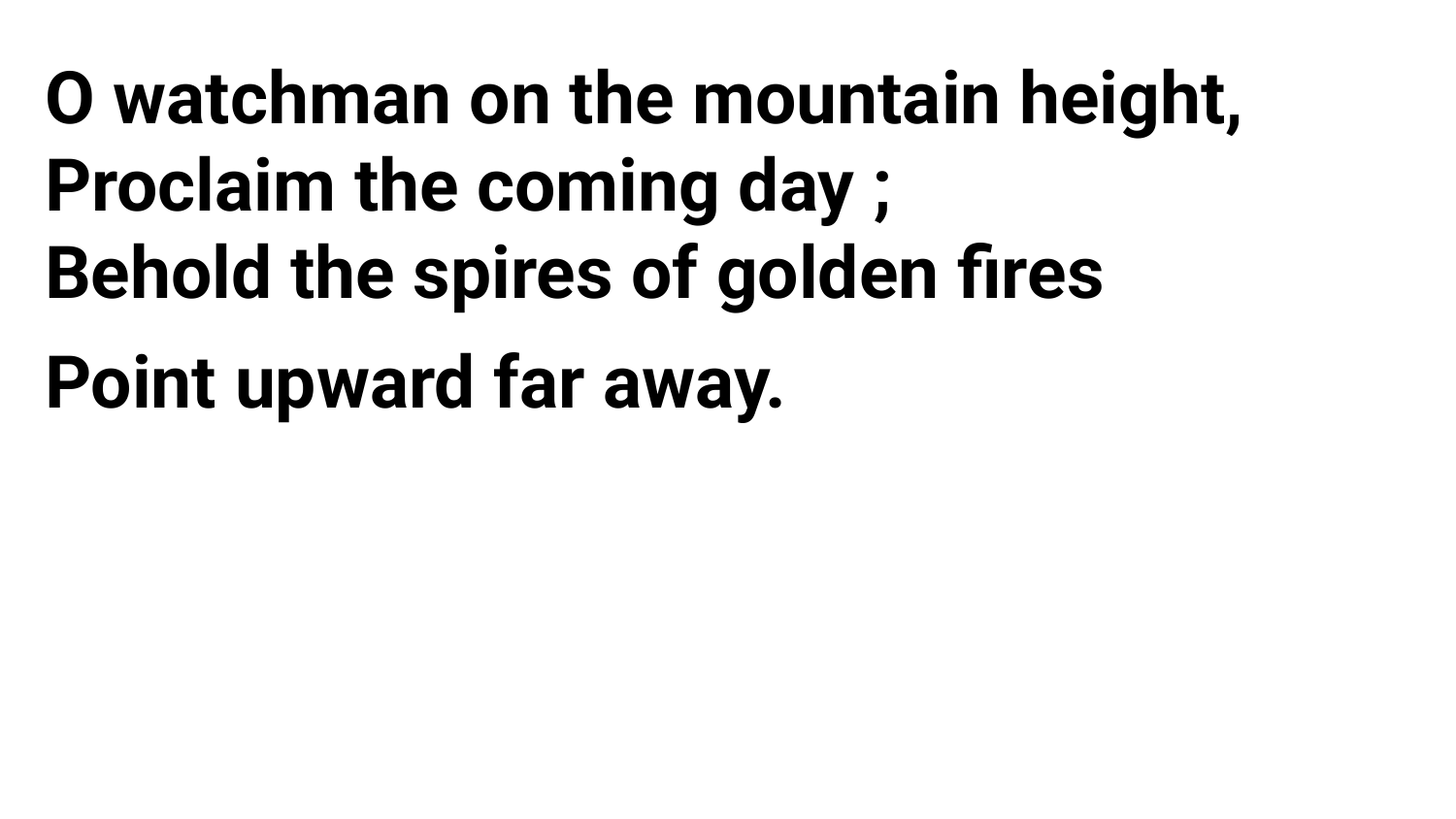

O watchman on the mountain height,
Proclaim the coming day ;
Behold the spires of golden fires
Point upward far away.